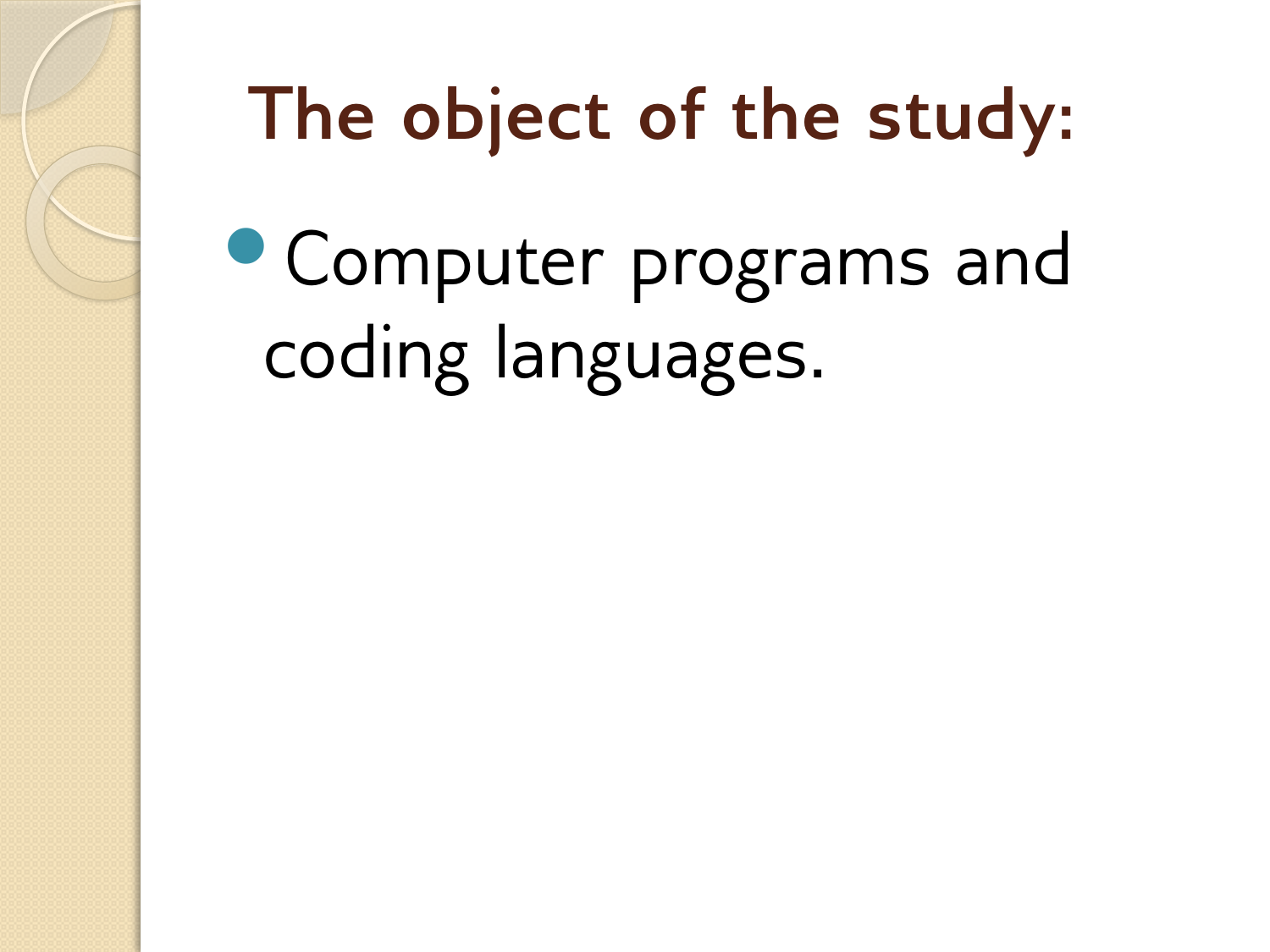

# The object of the study:
Computer programs and coding languages.